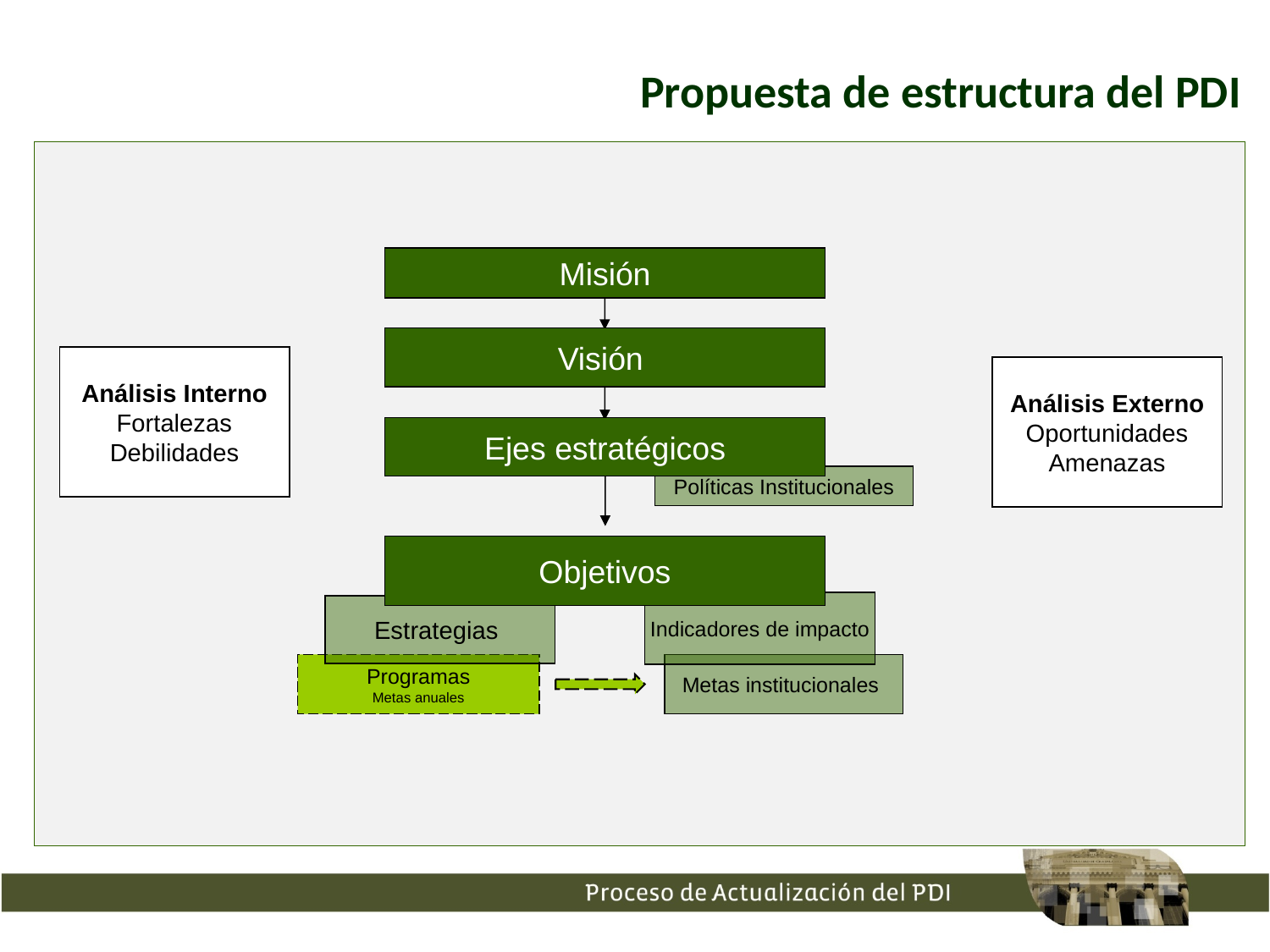

Propuesta de estructura del PDI

Misión

Visión
Análisis Interno
Fortalezas
Debilidades
Análisis Externo
Oportunidades
Amenazas

Ejes estratégicos
Políticas Institucionales

Objetivos
Indicadores de impacto
Estrategias
Programas
Metas anuales
Metas institucionales